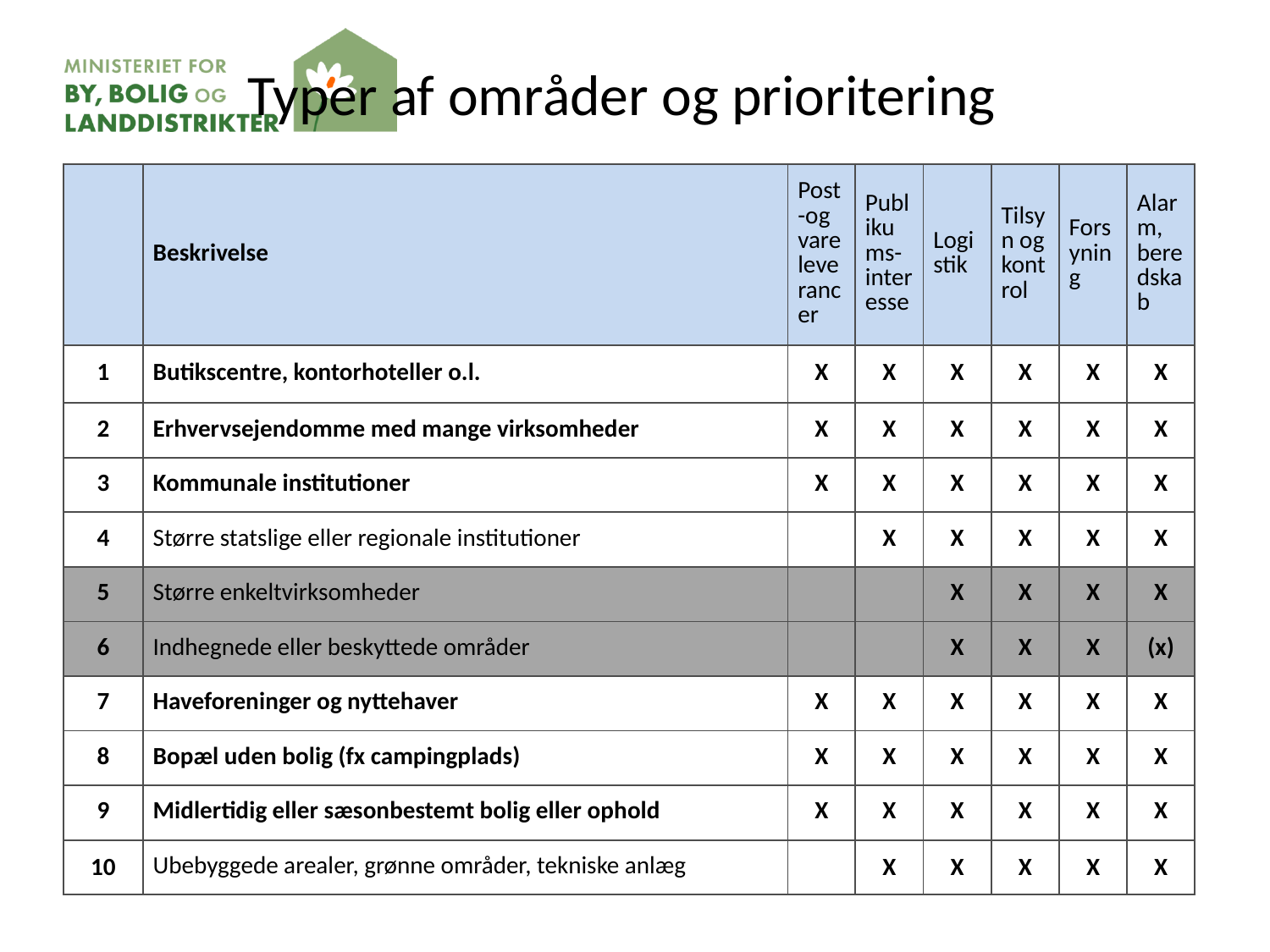

#
Typer af områder og prioritering
|  | Beskrivelse | Post-og vareleverancer | Publikums-interesse | Logistik | Tilsyn og kontrol | Forsyning | Alarm, beredskab |
| --- | --- | --- | --- | --- | --- | --- | --- |
| 1 | Butikscentre, kontorhoteller o.l. | X | X | X | X | X | X |
| 2 | Erhvervsejendomme med mange virksomheder | X | X | X | X | X | X |
| 3 | Kommunale institutioner | X | X | X | X | X | X |
| 4 | Større statslige eller regionale institutioner |  | X | X | X | X | X |
| 5 | Større enkeltvirksomheder |  |  | X | X | X | X |
| 6 | Indhegnede eller beskyttede områder |  |  | X | X | X | (x) |
| 7 | Haveforeninger og nyttehaver | X | X | X | X | X | X |
| 8 | Bopæl uden bolig (fx campingplads) | X | X | X | X | X | X |
| 9 | Midlertidig eller sæsonbestemt bolig eller ophold | X | X | X | X | X | X |
| 10 | Ubebyggede arealer, grønne områder, tekniske anlæg |  | X | X | X | X | X |